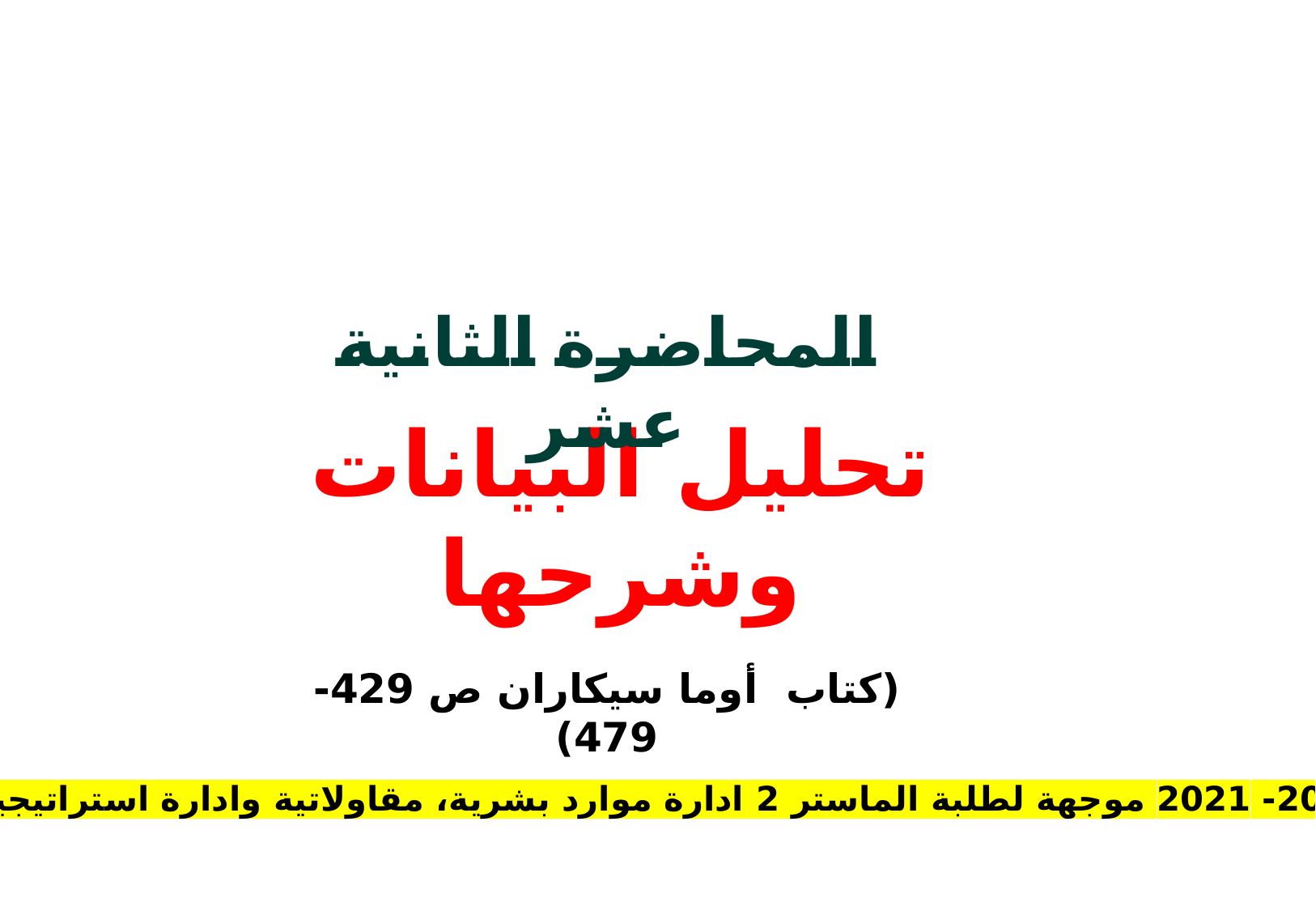

المحاضرة الثانية عشر
# تحليل البيانات وشرحها
(كتاب  أوما سيكاران ص 429-479)
د دبلة فاتح 2020- 2021 موجهة لطلبة الماستر 2 ادارة موارد بشرية، مقاولاتية وادارة استراتيجية للمنظمات
1